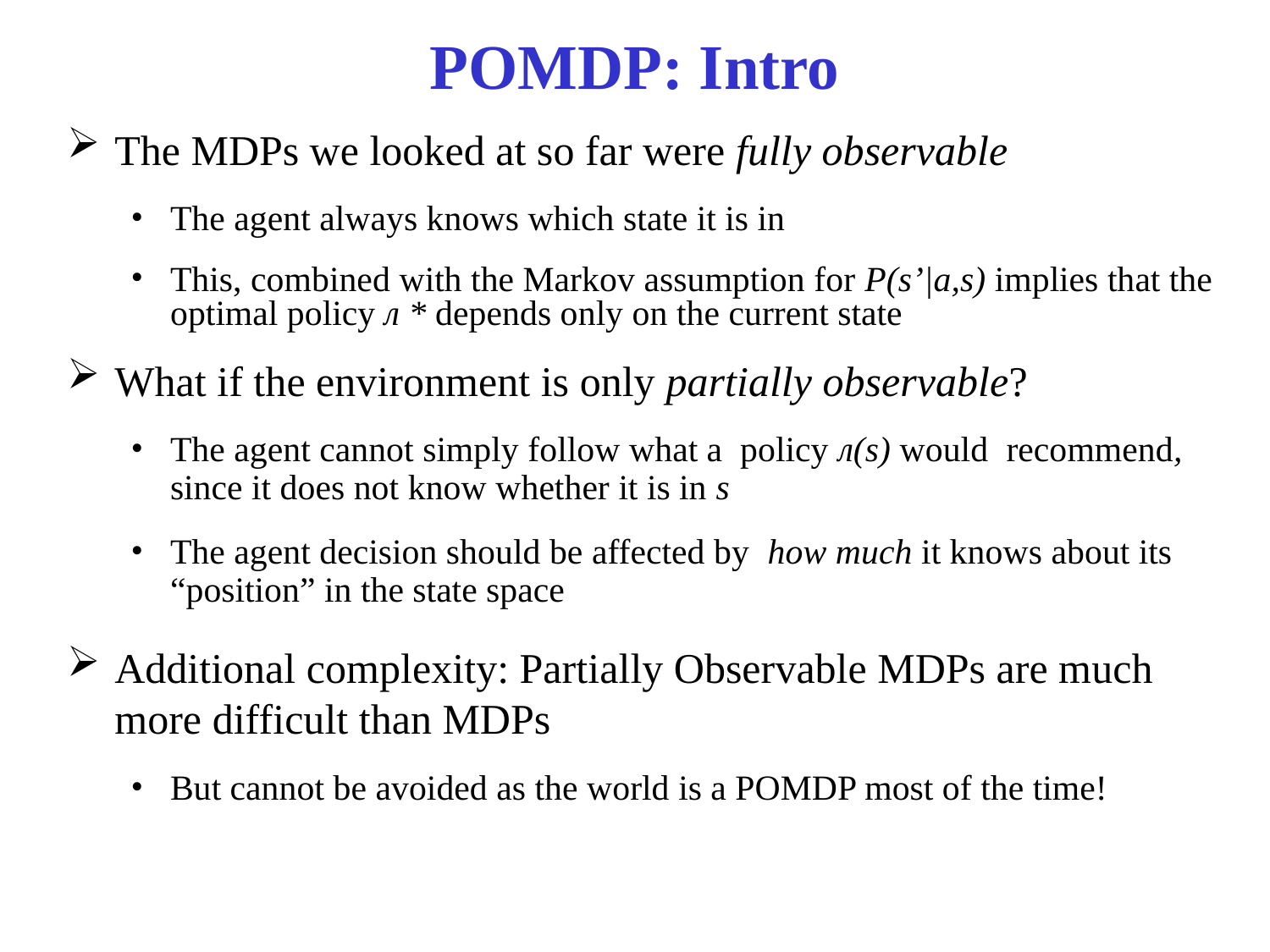

# POMDP: Intro
The MDPs we looked at so far were fully observable
The agent always knows which state it is in
This, combined with the Markov assumption for P(s’|a,s) implies that the optimal policy л * depends only on the current state
What if the environment is only partially observable?
The agent cannot simply follow what a  policy л(s) would  recommend, since it does not know whether it is in s
The agent decision should be affected by  how much it knows about its “position” in the state space
Additional complexity: Partially Observable MDPs are much more difficult than MDPs
But cannot be avoided as the world is a POMDP most of the time!